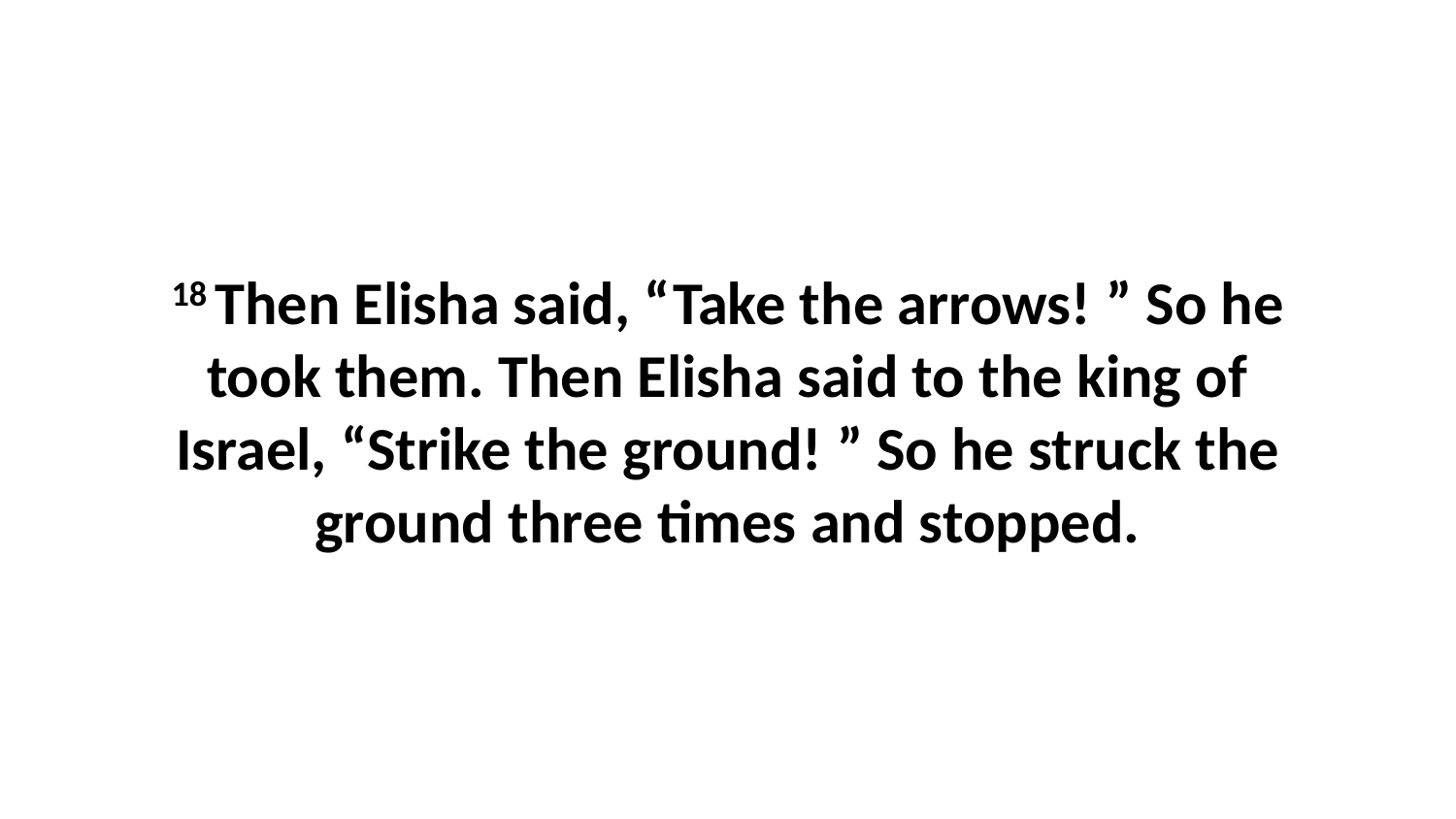

18 Then Elisha said, “Take the arrows! ” So he took them. Then Elisha said to the king of Israel, “Strike the ground! ” So he struck the ground three times and stopped.